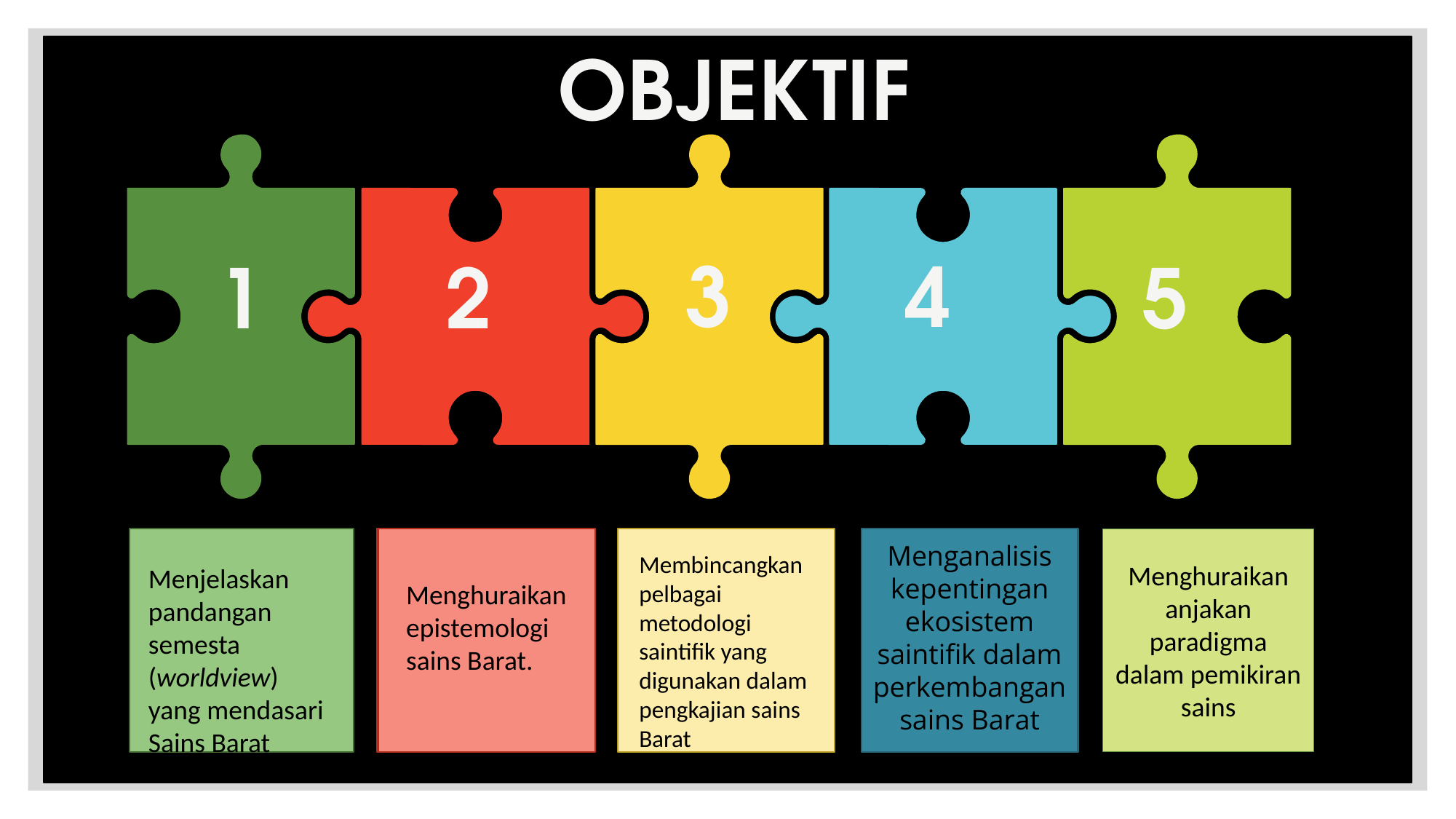

OBJEKTIF

3
4
1
2
5

Menganalisis kepentingan ekosistem saintifik dalam perkembangan sains Barat

Menghuraikan anjakan paradigma dalam pemikiran sains
Membincangkan pelbagai metodologi saintifik yang digunakan dalam pengkajian sains Barat
Menjelaskan  pandangan semesta (worldview) yang mendasari Sains Barat
Menghuraikan epistemologi sains Barat.